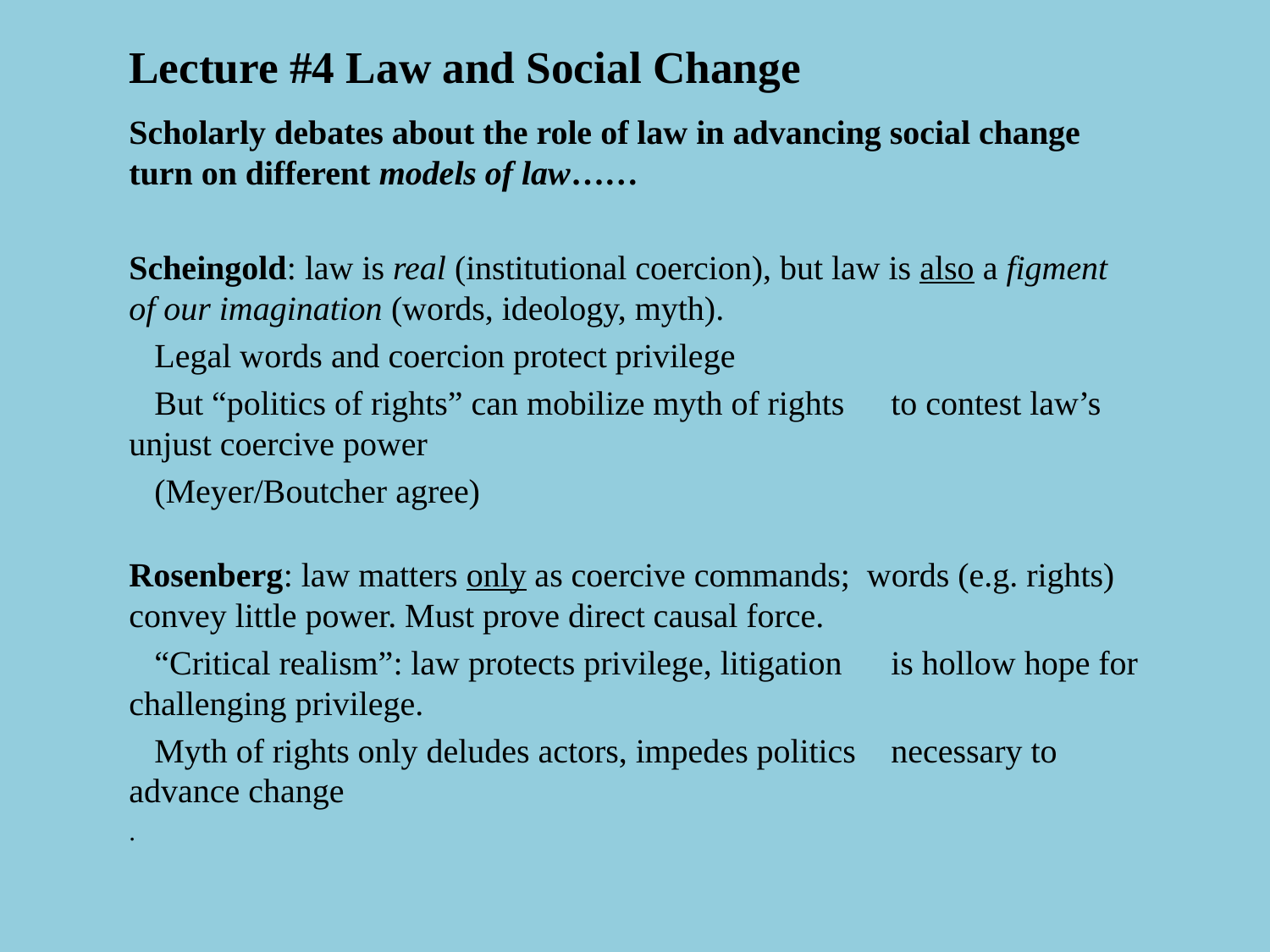

Lecture #4 Law and Social Change

Scholarly debates about the role of law in advancing social change turn on different models of law……

Scheingold: law is real (institutional coercion), but law is also a figment of our imagination (words, ideology, myth).
	Legal words and coercion protect privilege
	But “politics of rights” can mobilize myth of rights 		to contest law’s unjust coercive power
	(Meyer/Boutcher agree)

Rosenberg: law matters only as coercive commands;  words (e.g. rights) convey little power. Must prove direct causal force.
	“Critical realism”: law protects privilege, litigation 		is hollow hope for challenging privilege.
	Myth of rights only deludes actors, impedes politics	  	necessary to advance change
.

#